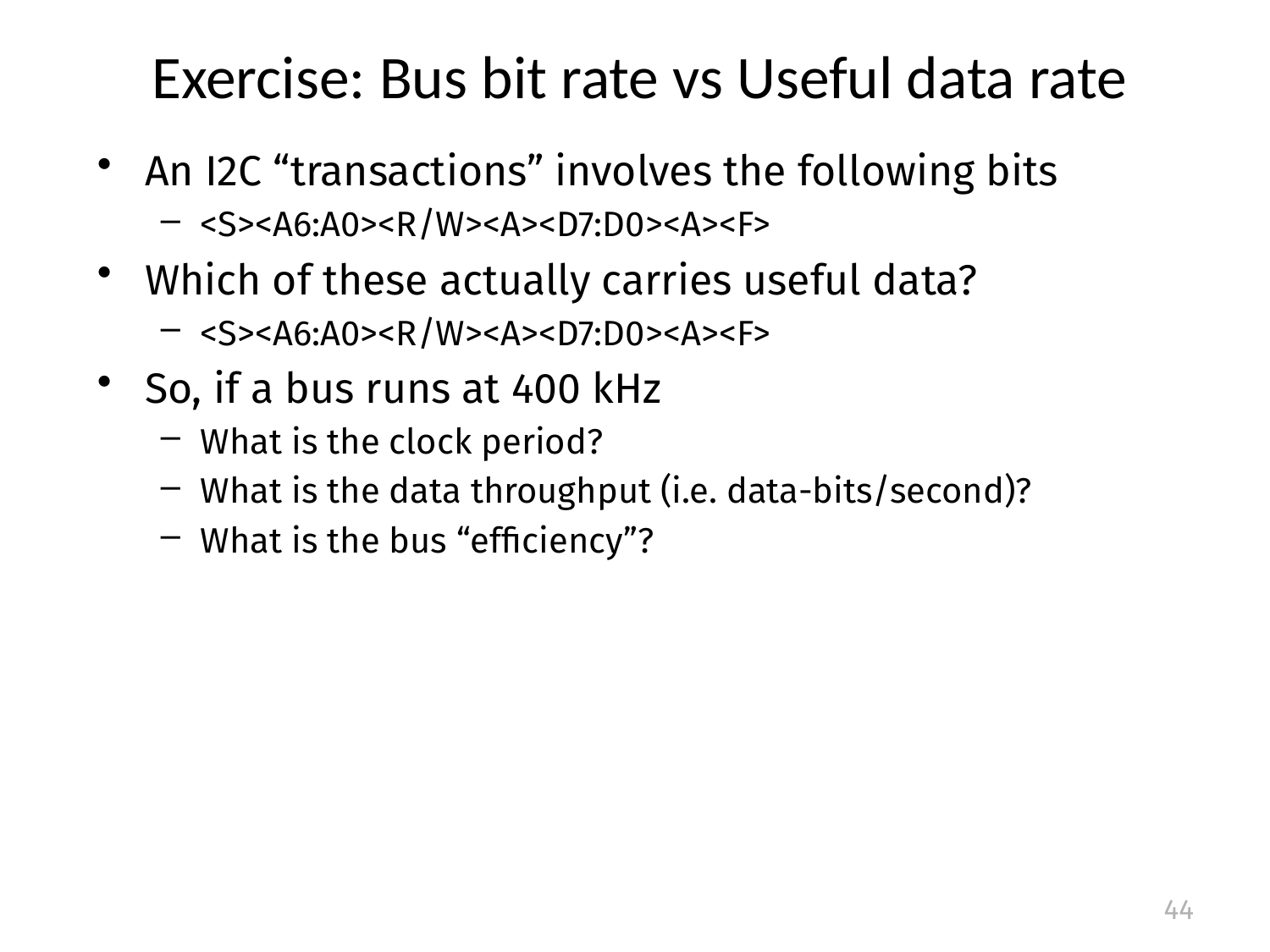

# Exercise: Bus bit rate vs Useful data rate
An I2C “transactions” involves the following bits
<S><A6:A0><R/W><A><D7:D0><A><F>
Which of these actually carries useful data?
<S><A6:A0><R/W><A><D7:D0><A><F>
So, if a bus runs at 400 kHz
What is the clock period?
What is the data throughput (i.e. data-bits/second)?
What is the bus “efficiency”?
44